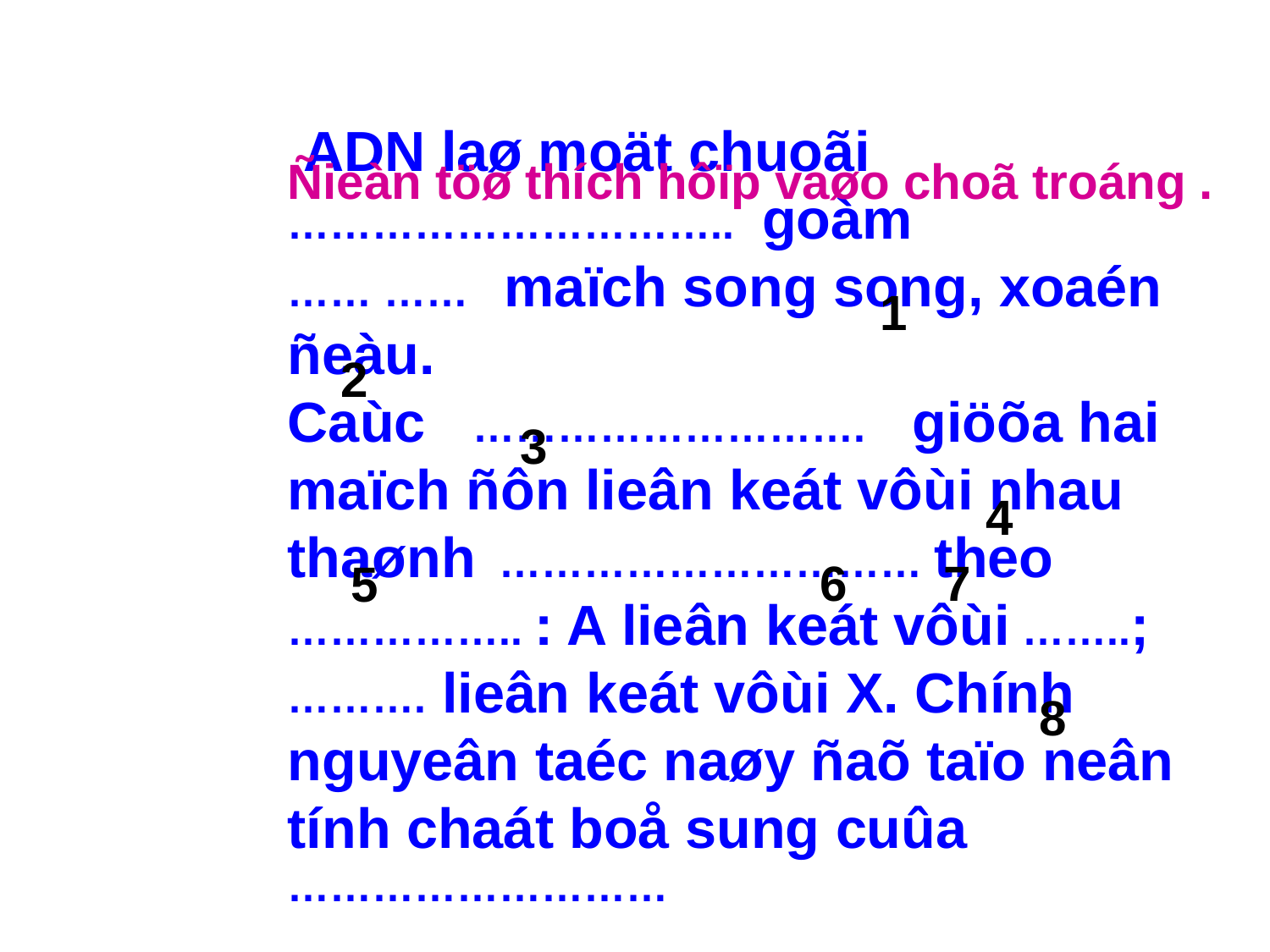

Ñieàn töø thích hôïp vaøo choã troáng .
 ADN laø moät chuoãi  …………………………..  goàm                …… ……   maïch song song, xoaén ñeàu.
Caùc   ……………………….   giöõa hai maïch ñôn lieân keát vôùi nhau thaønh  ………………………… theo …………….. : A lieân keát vôùi ……..; ………. lieân keát vôùi X. Chính nguyeân taéc naøy ñaõ taïo neân tính chaát boå sung cuûa ………………………
1
2
3
4
6
7
5
8